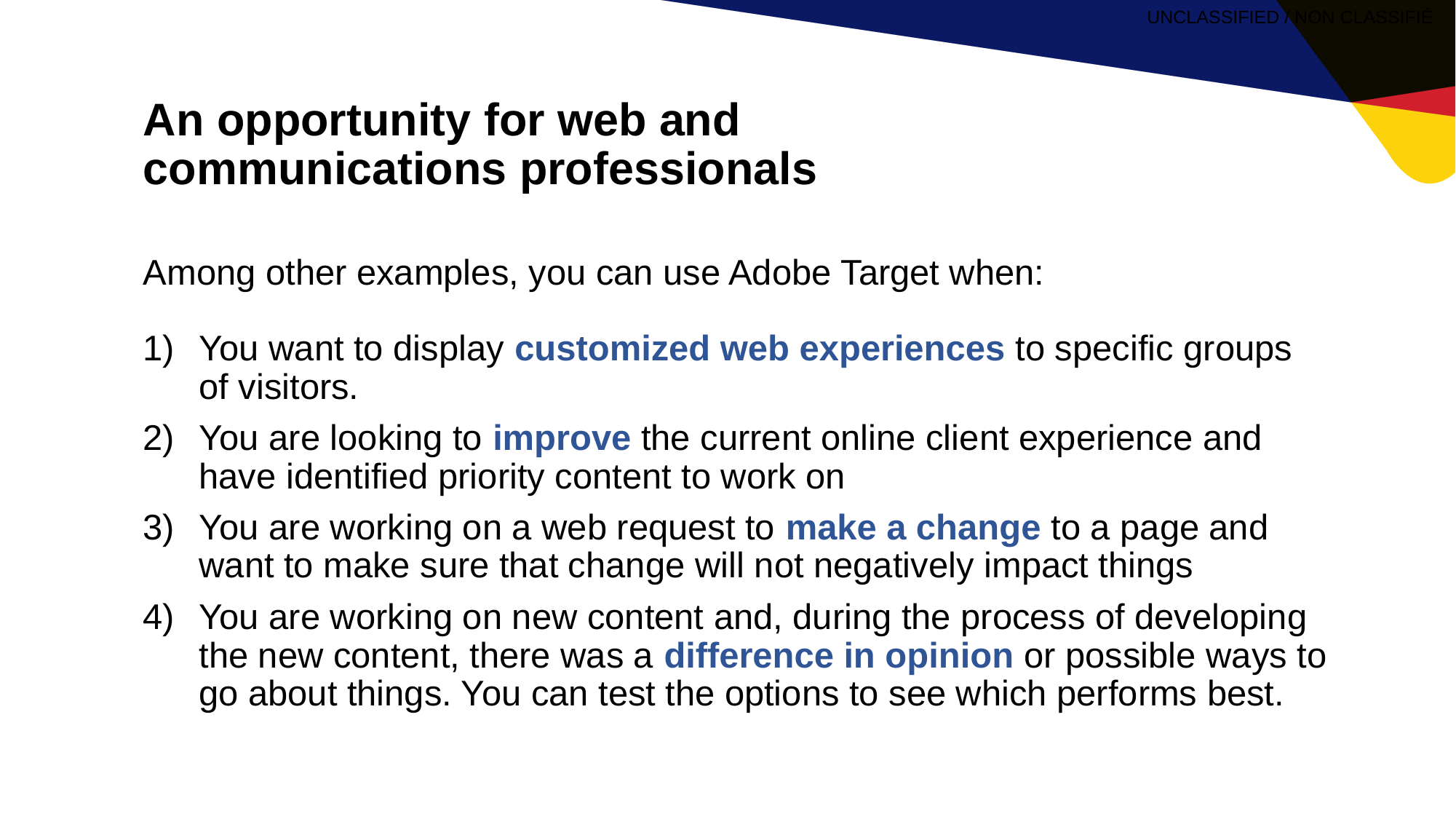

# An opportunity for web and communications professionals
Among other examples, you can use Adobe Target when:
You want to display customized web experiences to specific groups of visitors.
You are looking to improve the current online client experience and have identified priority content to work on
You are working on a web request to make a change to a page and want to make sure that change will not negatively impact things​
You are working on new content and, during the process of developing the new content, there was a difference in opinion or possible ways to go about things. You can test the options to see which performs best.​